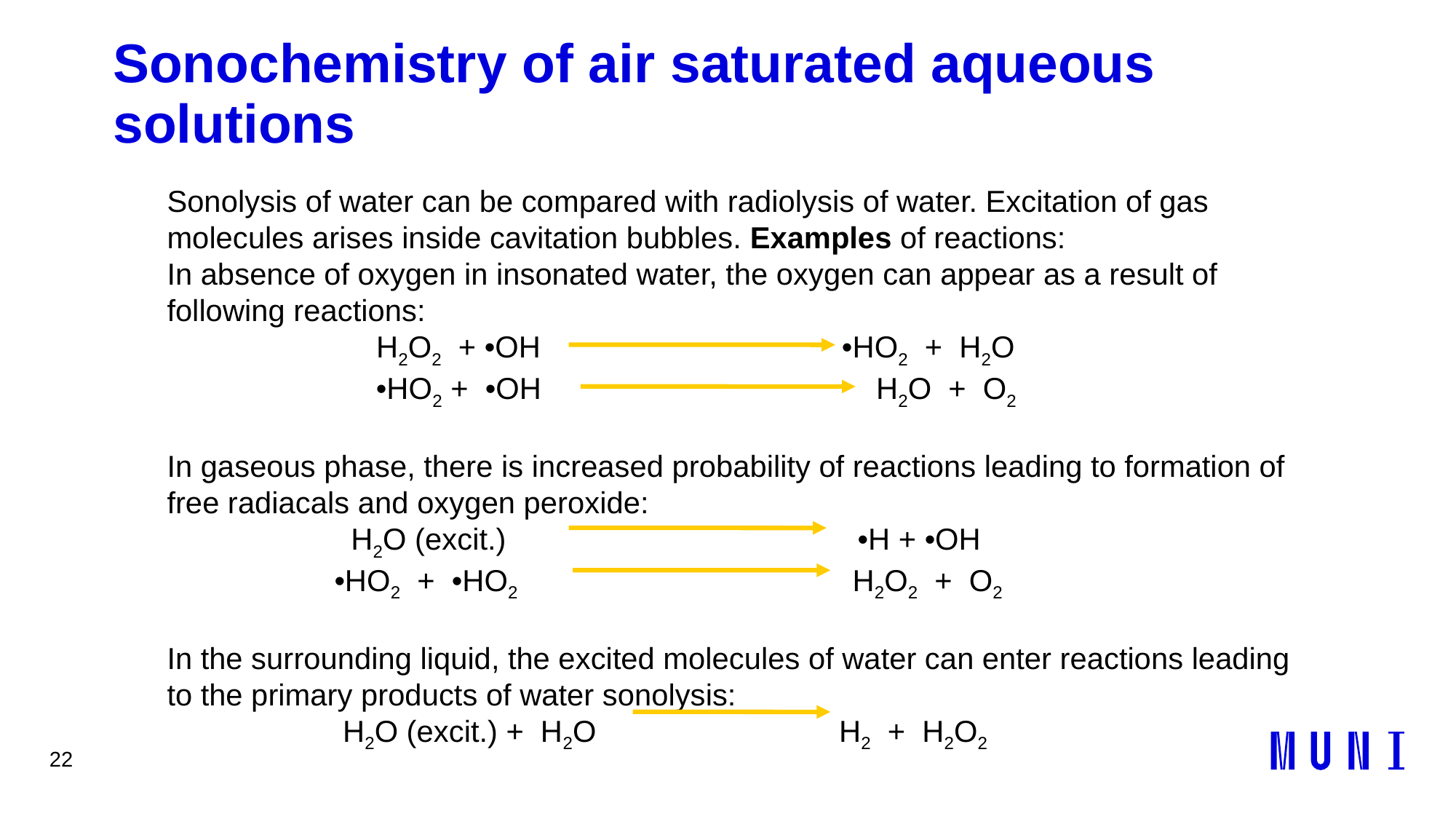

22
# Sonochemistry of air saturated aqueous solutions
Sonolysis of water can be compared with radiolysis of water. Excitation of gas molecules arises inside cavitation bubbles. Examples of reactions:
In absence of oxygen in insonated water, the oxygen can appear as a result of following reactions:
                         H2O2  + •OH                                    •HO2  +  H2O
                         •HO2 +  •OH                                        H2O  +  O2

In gaseous phase, there is increased probability of reactions leading to formation of free radiacals and oxygen peroxide:
                      H2O (excit.)                                          •H + •OH
                    •HO2  +  •HO2                                        H2O2  +  O2

In the surrounding liquid, the excited molecules of water can enter reactions leading to the primary products of water sonolysis:
                       H2O (excit.) +  H2O                             H2  +  H2O2